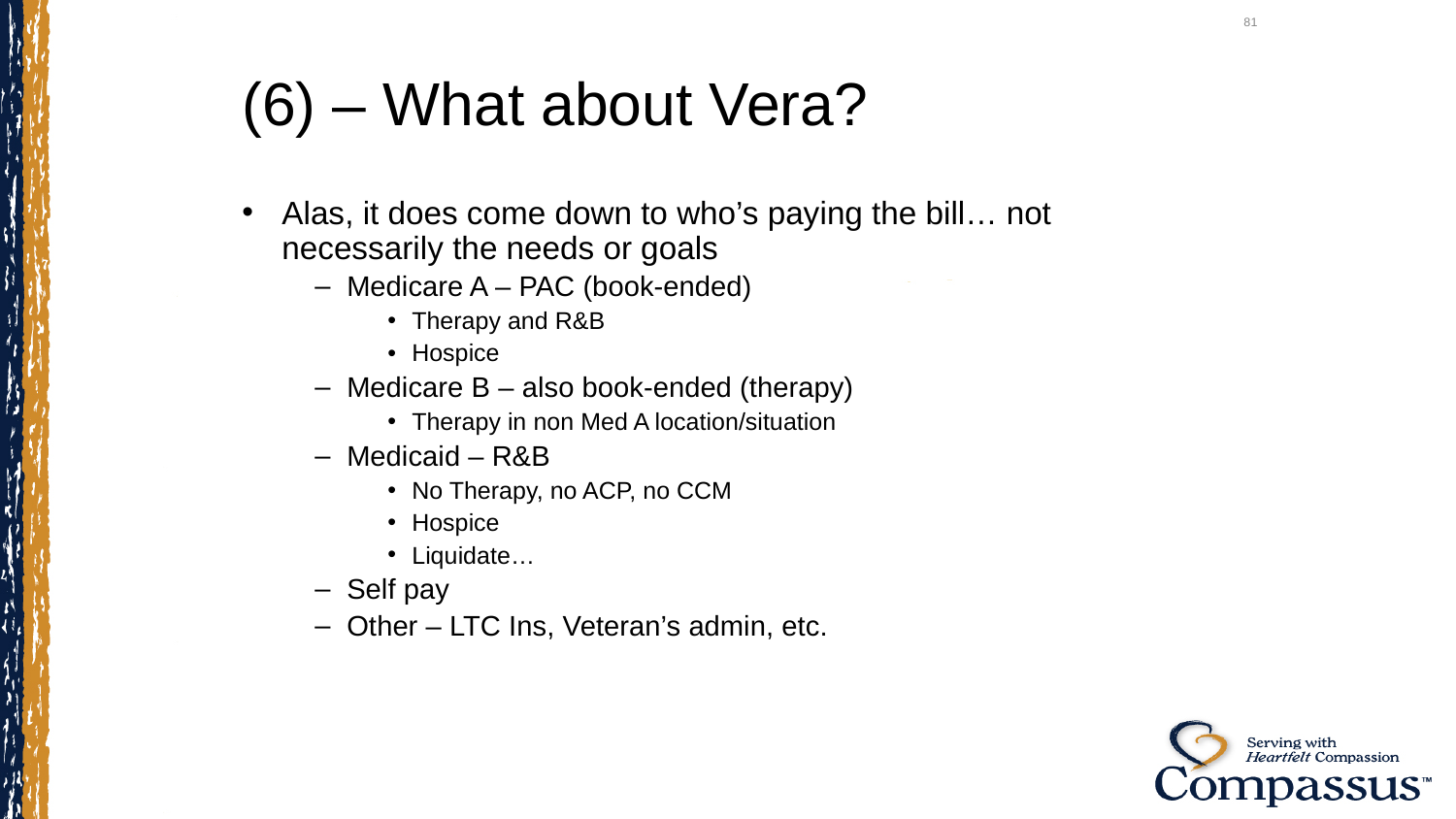

81
# (6) – What about Vera?
Alas, it does come down to who’s paying the bill… not necessarily the needs or goals
Medicare A – PAC (book-ended)
Therapy and R&B
Hospice
Medicare B – also book-ended (therapy)
Therapy in non Med A location/situation
Medicaid – R&B
No Therapy, no ACP, no CCM
Hospice
Liquidate…
Self pay
Other – LTC Ins, Veteran’s admin, etc.